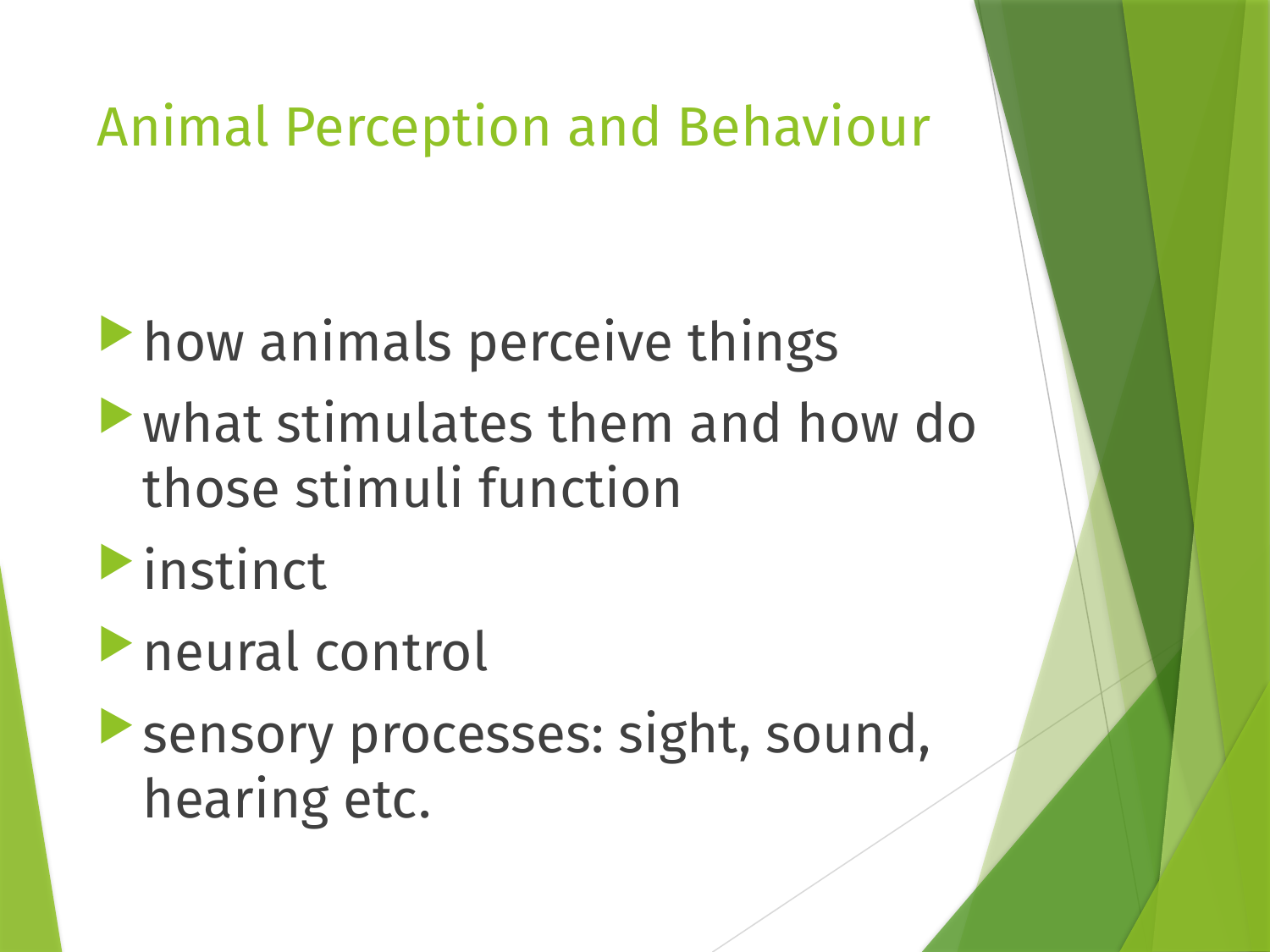

# Animal Perception and Behaviour
how animals perceive things
what stimulates them and how do those stimuli function
instinct
neural control
sensory processes: sight, sound, hearing etc.